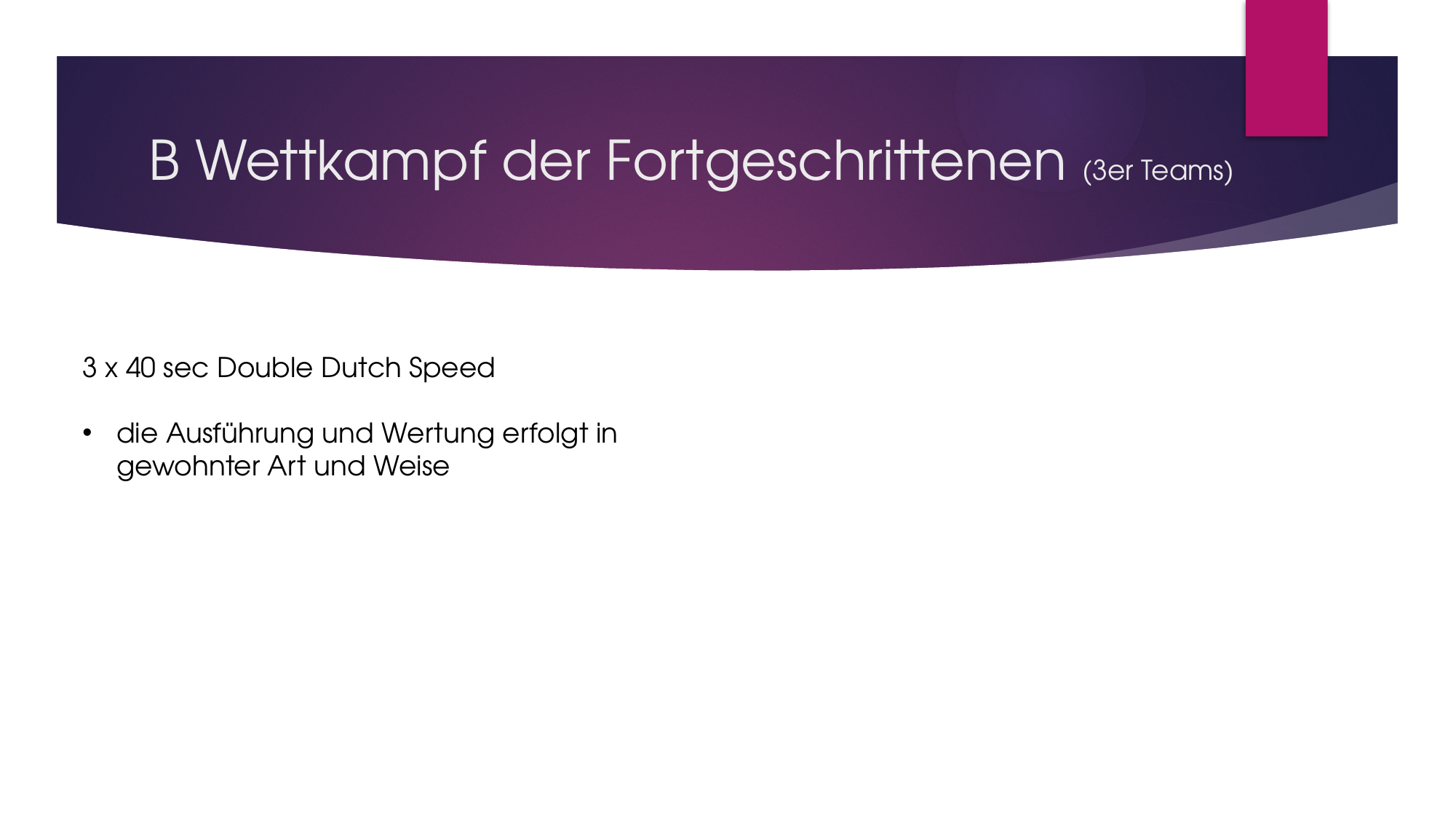

# B Wettkampf der Fortgeschrittenen (3er Teams)
3 x 40 sec Double Dutch Speed

die Ausführung und Wertung erfolgt in gewohnter Art und Weise